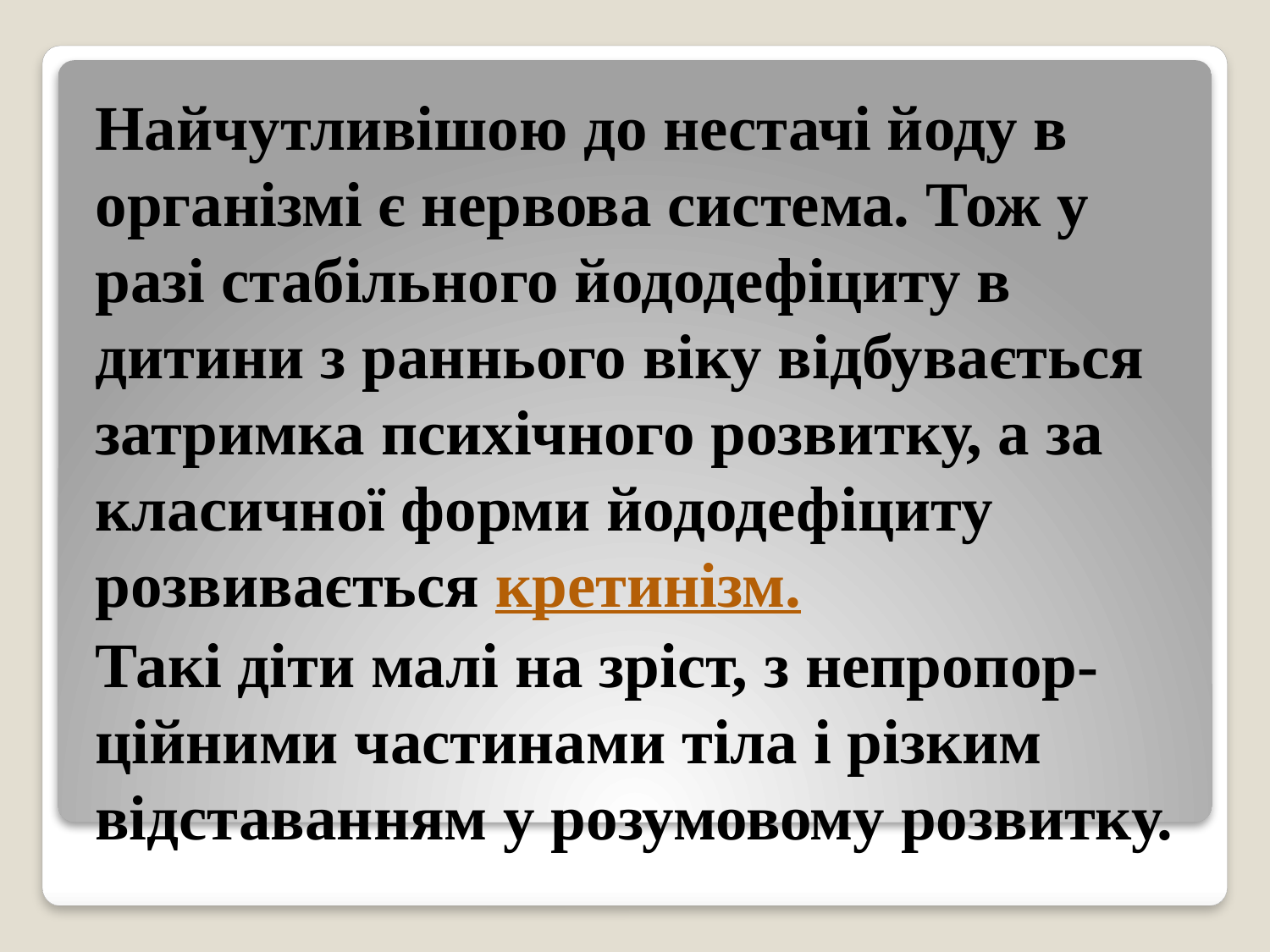

Найчутливішою до нестачі йоду в організмі є нервова система. Тож у разі стабільного йододефіциту в дитини з раннього віку відбувається затримка психічного розвитку, а за класичної форми йододефіциту розвивається кретинізм.
Такі діти малі на зріст, з непропор-ційними частинами тіла і різким відставанням у розумовому розвитку.

#